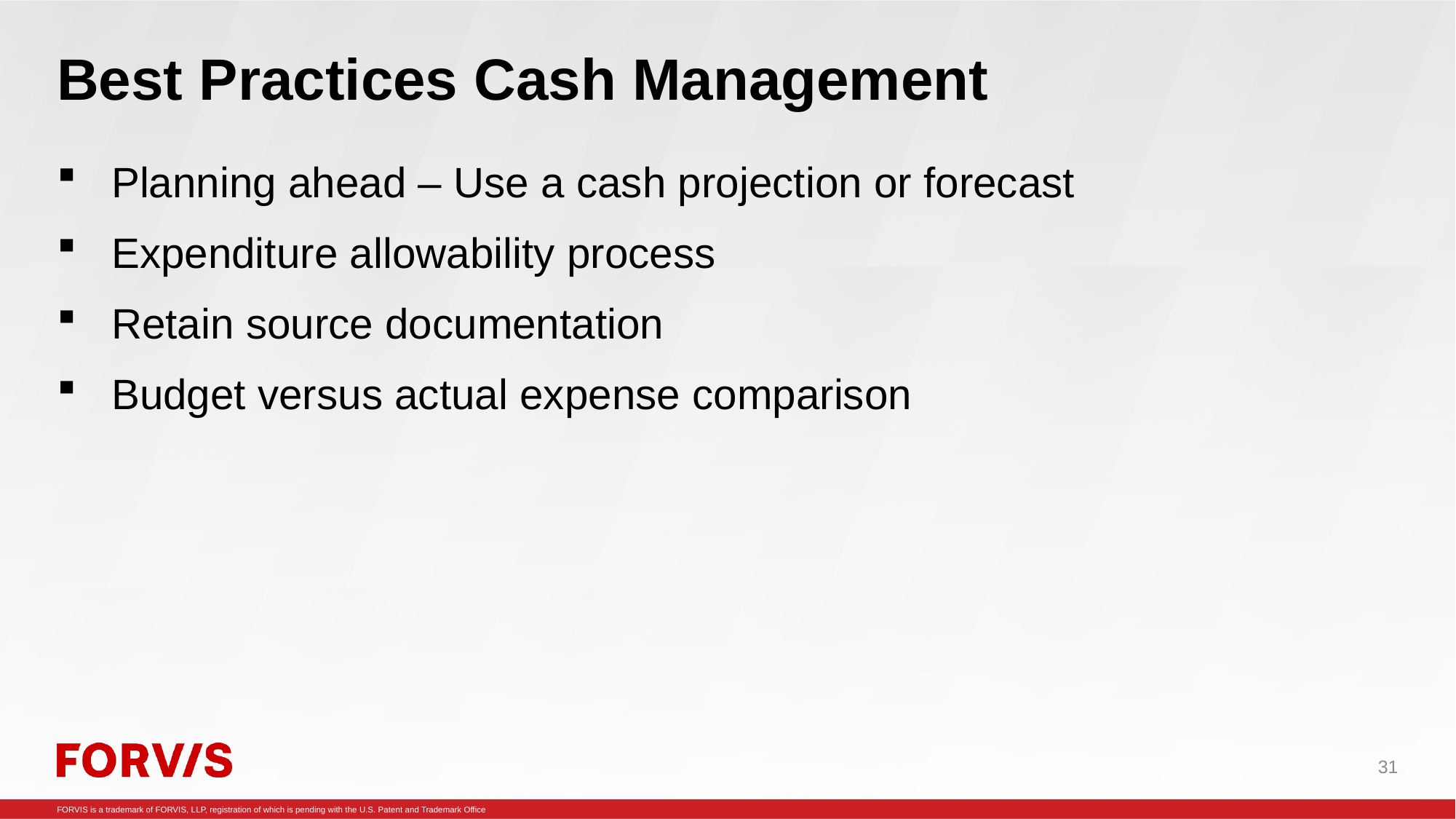

# Best Practices Cash Management
Planning ahead – Use a cash projection or forecast
Expenditure allowability process
Retain source documentation
Budget versus actual expense comparison

31